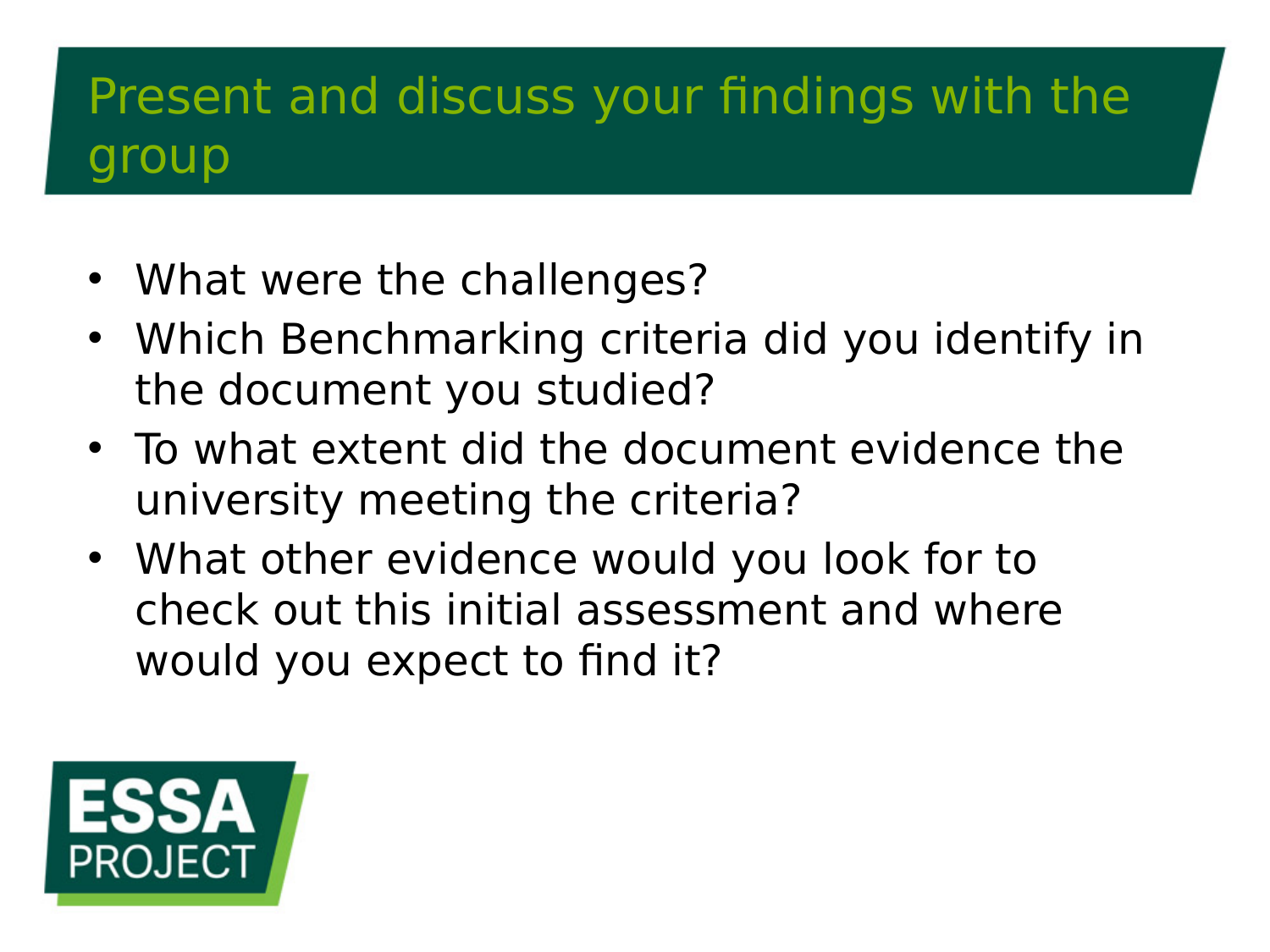

# Present and discuss your findings with the group
What were the challenges?
Which Benchmarking criteria did you identify in the document you studied?
To what extent did the document evidence the university meeting the criteria?
What other evidence would you look for to check out this initial assessment and where would you expect to find it?